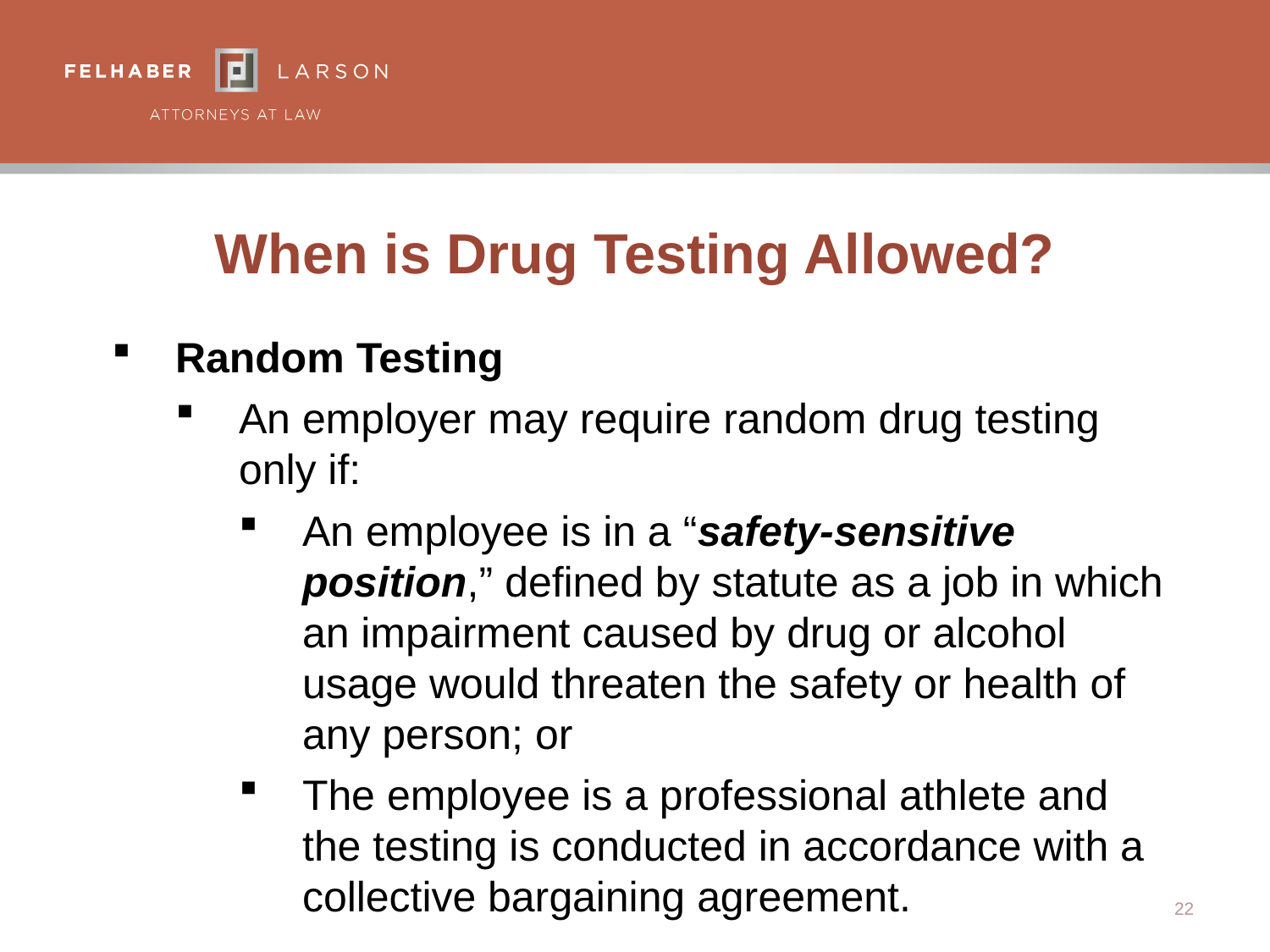

# When is Drug Testing Allowed?
Random Testing
An employer may require random drug testing only if:
An employee is in a “safety-sensitive position,” defined by statute as a job in which an impairment caused by drug or alcohol usage would threaten the safety or health of any person; or
The employee is a professional athlete and the testing is conducted in accordance with a collective bargaining agreement.

22